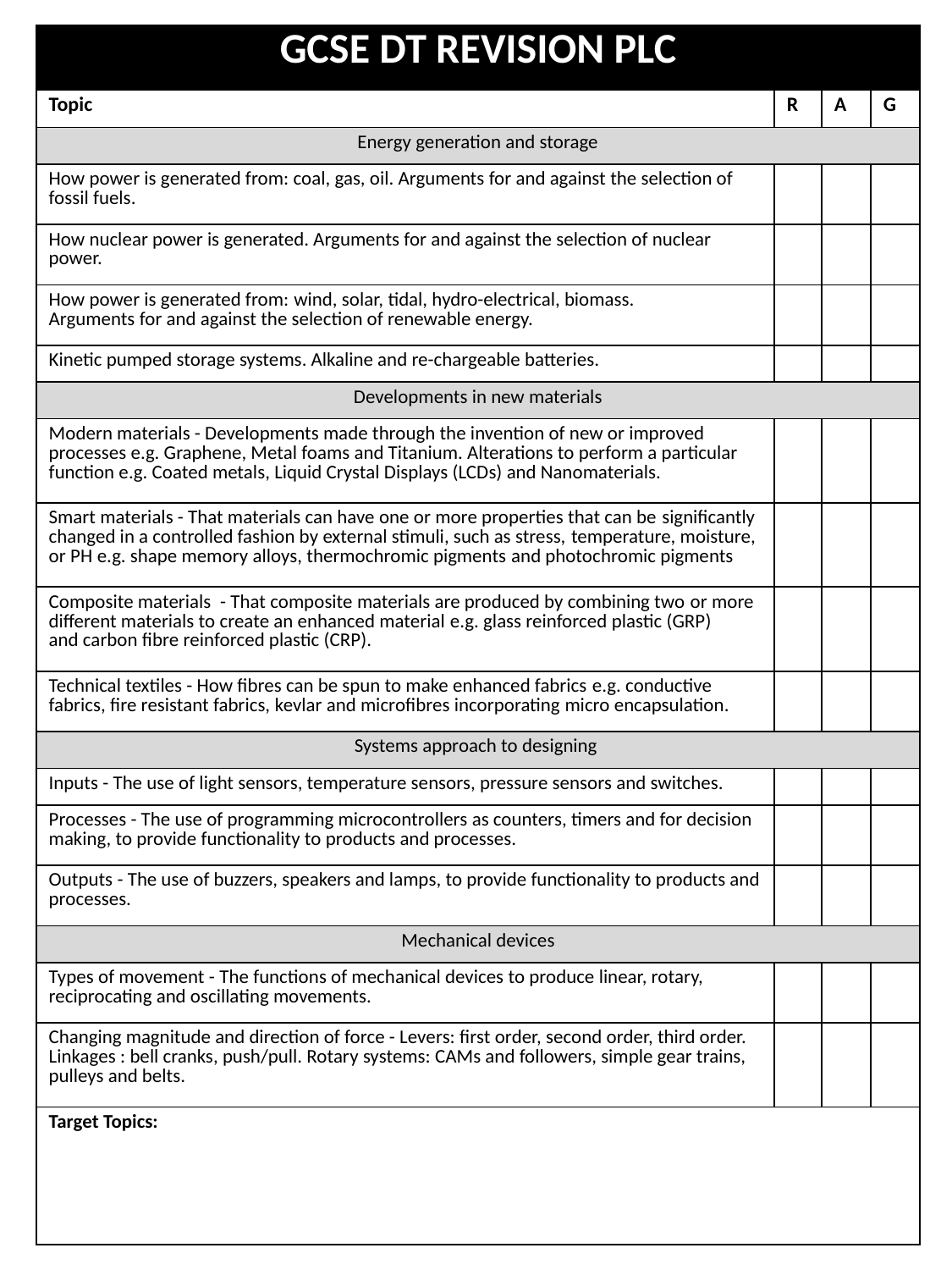

| GCSE DT REVISION PLC |  |  |  |
| --- | --- | --- | --- |
| Topic | R | A | G |
| Energy generation and storage |  |  |  |
| How power is generated from: coal, gas, oil. Arguments for and against the selection of fossil fuels. |  |  |  |
| How nuclear power is generated. Arguments for and against the selection of nuclear power. |  |  |  |
| How power is generated from: wind, solar, tidal, hydro-electrical, biomass. Arguments for and against the selection of renewable energy. |  |  |  |
| Kinetic pumped storage systems. Alkaline and re-chargeable batteries. |  |  |  |
| Developments in new materials |  |  |  |
| Modern materials - Developments made through the invention of new or improved processes e.g. Graphene, Metal foams and Titanium. Alterations to perform a particular function e.g. Coated metals, Liquid Crystal Displays (LCDs) and Nanomaterials. |  |  |  |
| Smart materials - That materials can have one or more properties that can be significantly changed in a controlled fashion by external stimuli, such as stress, temperature, moisture, or PH e.g. shape memory alloys, thermochromic pigments and photochromic pigments |  |  |  |
| Composite materials  - That composite materials are produced by combining two or more different materials to create an enhanced material e.g. glass reinforced plastic (GRP) and carbon fibre reinforced plastic (CRP). |  |  |  |
| Technical textiles - How fibres can be spun to make enhanced fabrics e.g. conductive fabrics, fire resistant fabrics, kevlar and microfibres incorporating micro encapsulation. |  |  |  |
| Systems approach to designing |  |  |  |
| Inputs - The use of light sensors, temperature sensors, pressure sensors and switches. |  |  |  |
| Processes - The use of programming microcontrollers as counters, timers and for decision making, to provide functionality to products and processes. |  |  |  |
| Outputs - The use of buzzers, speakers and lamps, to provide functionality to products and processes. |  |  |  |
| Mechanical devices |  |  |  |
| Types of movement - The functions of mechanical devices to produce linear, rotary, reciprocating and oscillating movements. |  |  |  |
| Changing magnitude and direction of force - Levers: first order, second order, third order. Linkages : bell cranks, push/pull. Rotary systems: CAMs and followers, simple gear trains, pulleys and belts. |  |  |  |
| Target Topics: |  |  |  |